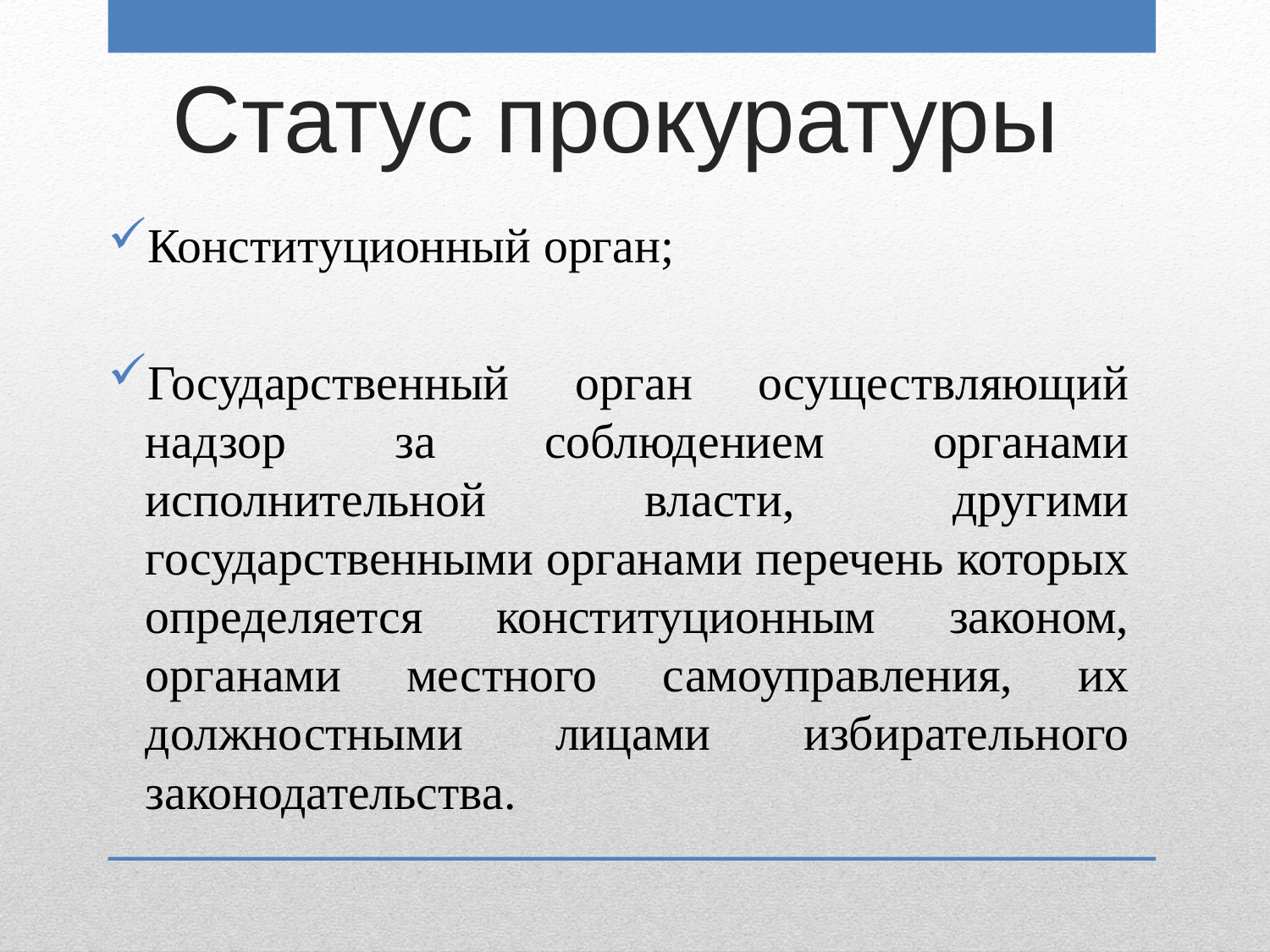

# Статус прокуратуры
Конституционный орган;

Государственный орган осуществляющий надзор за соблюдением органами исполнительной власти, другими государственными органами перечень которых определяется конституционным законом, органами местного самоуправления, их должностными лицами избирательного законодательства.